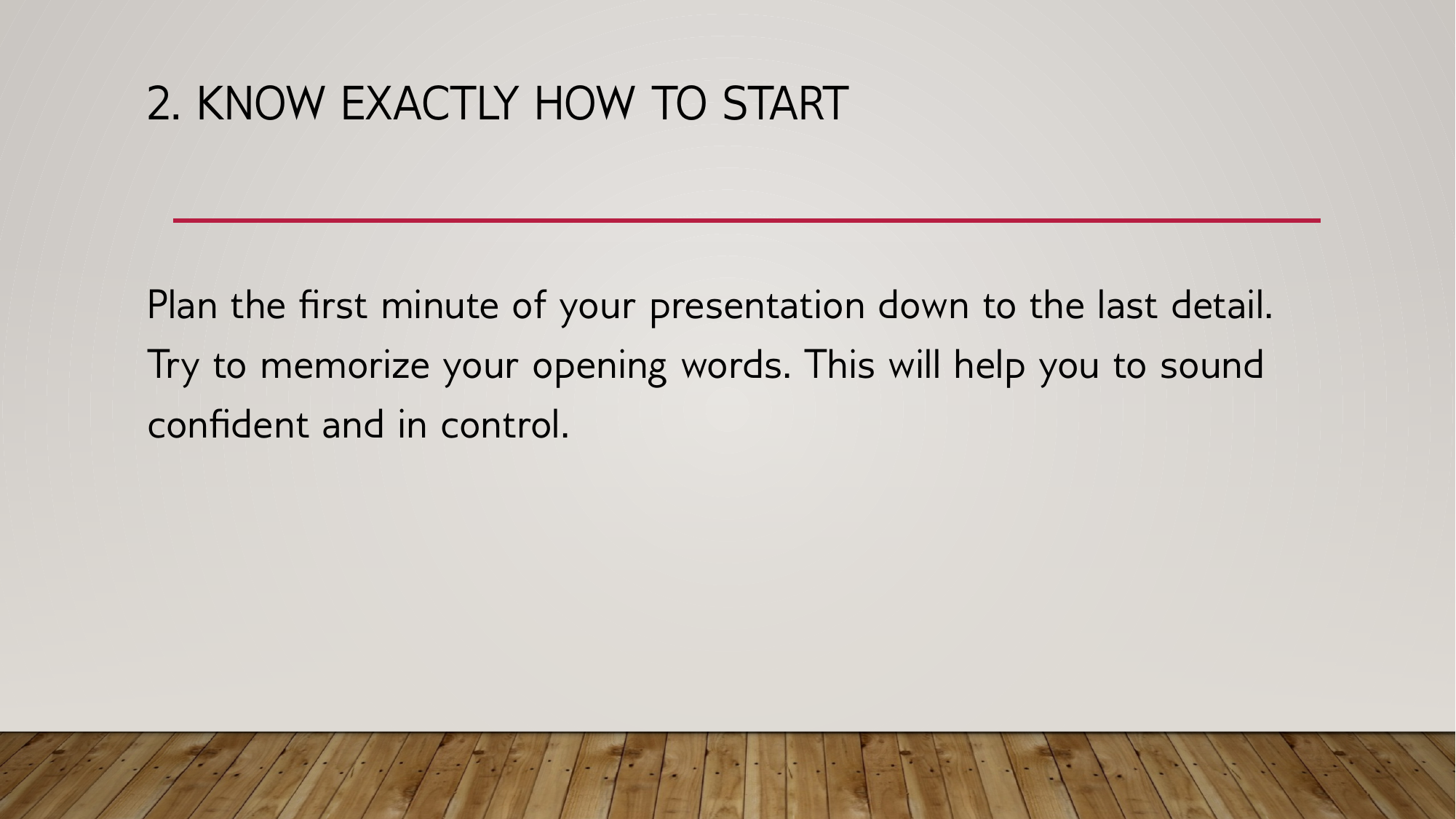

# 2. KNOW EXACTLY HOW TO START
Plan the first minute of your presentation down to the last detail. Try to memorize your opening words. This will help you to sound confident and in control.